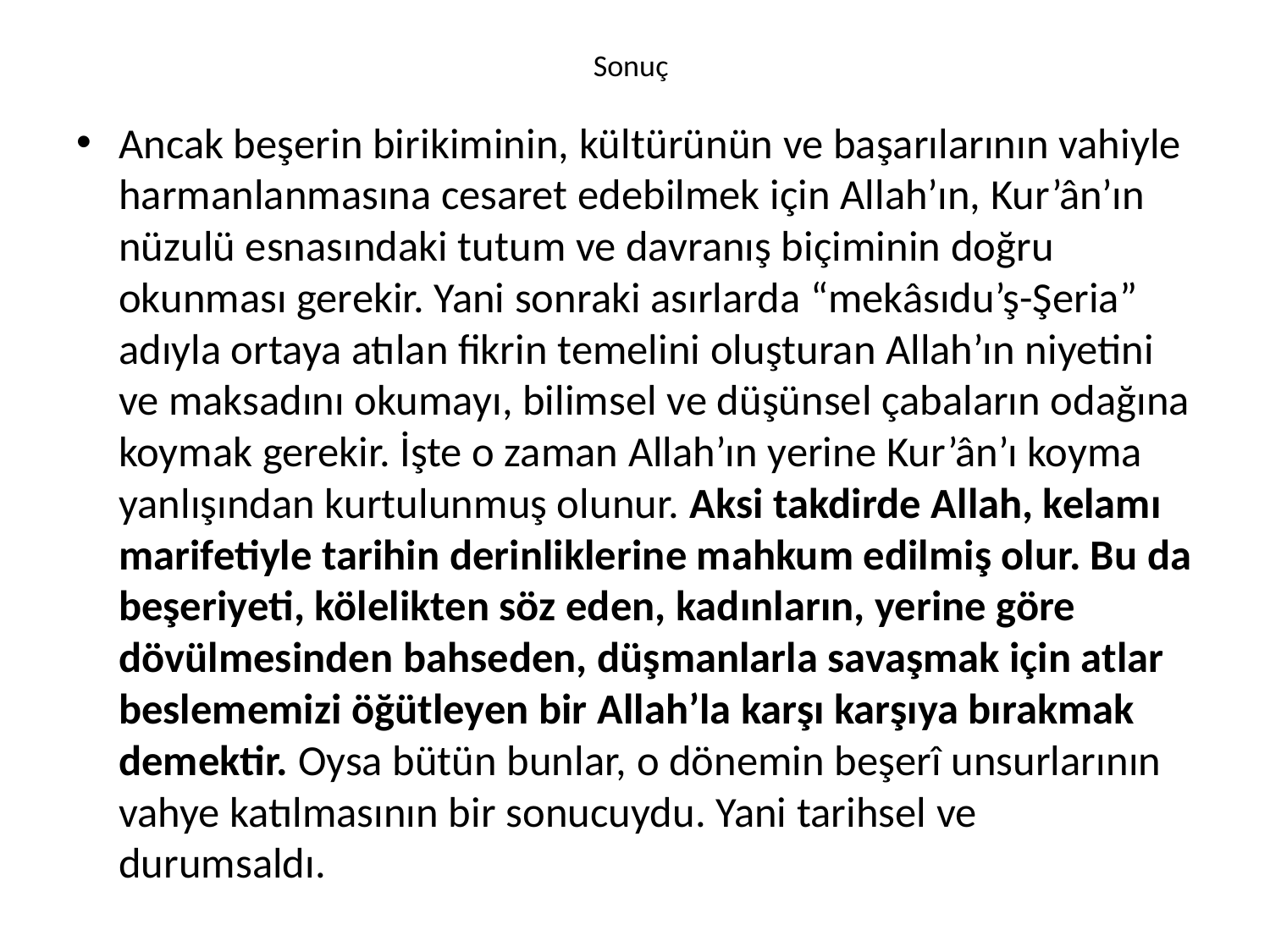

# Sonuç
Ancak beşerin birikiminin, kültürünün ve başarılarının vahiyle harmanlanmasına cesaret edebilmek için Allah’ın, Kur’ân’ın nüzulü esnasındaki tutum ve davranış biçiminin doğru okunması gerekir. Yani sonraki asırlarda “mekâsıdu’ş-Şeria” adıyla ortaya atılan fikrin temelini oluşturan Allah’ın niyetini ve maksadını okumayı, bilimsel ve düşünsel çabaların odağına koymak gerekir. İşte o zaman Allah’ın yerine Kur’ân’ı koyma yanlışından kurtulunmuş olunur. Aksi takdirde Allah, kelamı marifetiyle tarihin derinliklerine mahkum edilmiş olur. Bu da beşeriyeti, kölelikten söz eden, kadınların, yerine göre dövülmesinden bahseden, düşmanlarla savaşmak için atlar beslememizi öğütleyen bir Allah’la karşı karşıya bırakmak demektir. Oysa bütün bunlar, o dönemin beşerî unsurlarının vahye katılmasının bir sonucuydu. Yani tarihsel ve durumsaldı.